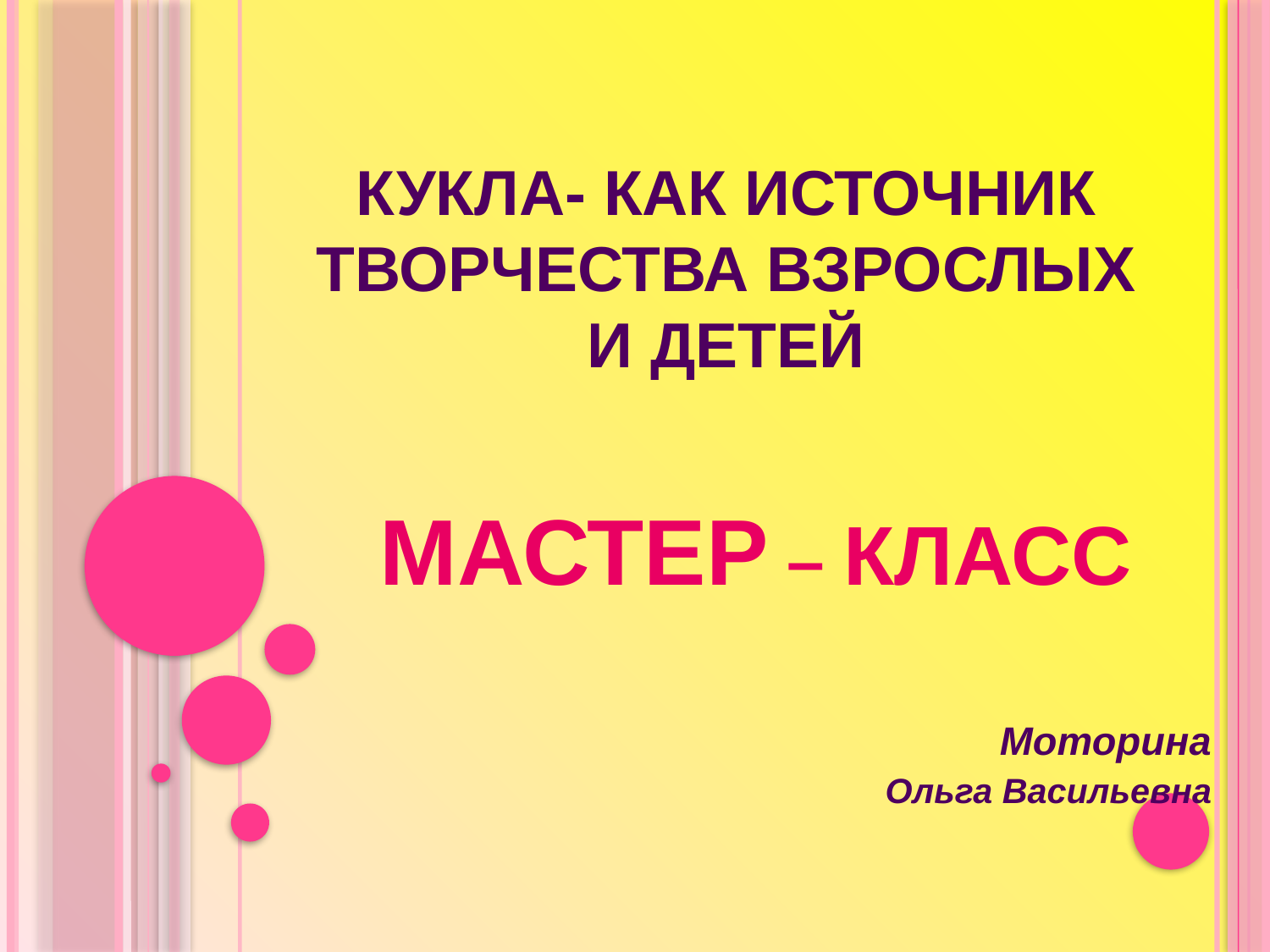

# КУКЛА- как источник ТВОРЧЕСТВА взрослых и детей
МАСТЕР – КЛАСС

                      Моторина
                                   Ольга Васильевна